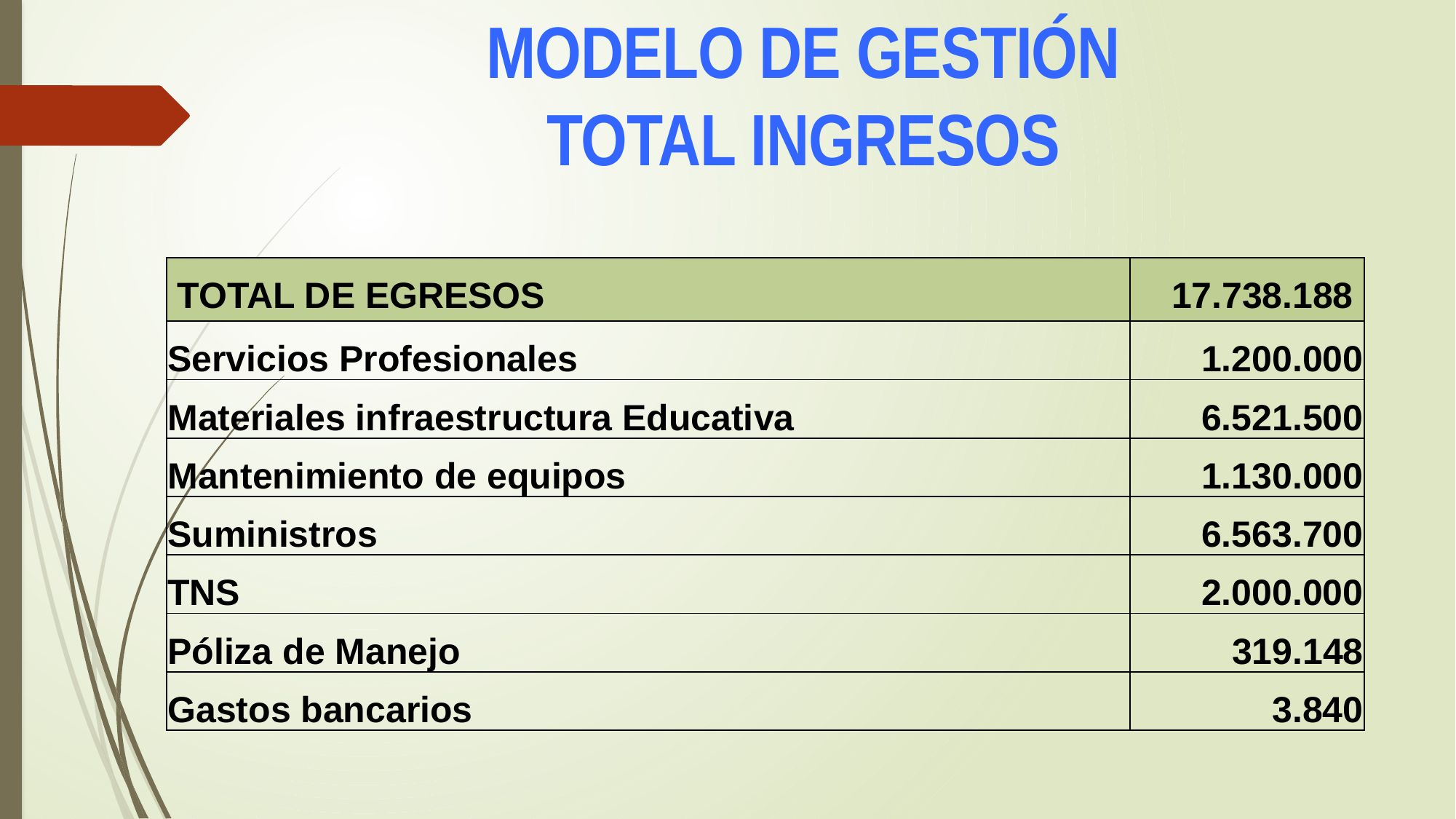

# MODELO DE GESTIÓN TOTAL INGRESOS
| TOTAL DE EGRESOS | 17.738.188 |
| --- | --- |
| Servicios Profesionales | 1.200.000 |
| Materiales infraestructura Educativa | 6.521.500 |
| Mantenimiento de equipos | 1.130.000 |
| Suministros | 6.563.700 |
| TNS | 2.000.000 |
| Póliza de Manejo | 319.148 |
| Gastos bancarios | 3.840 |